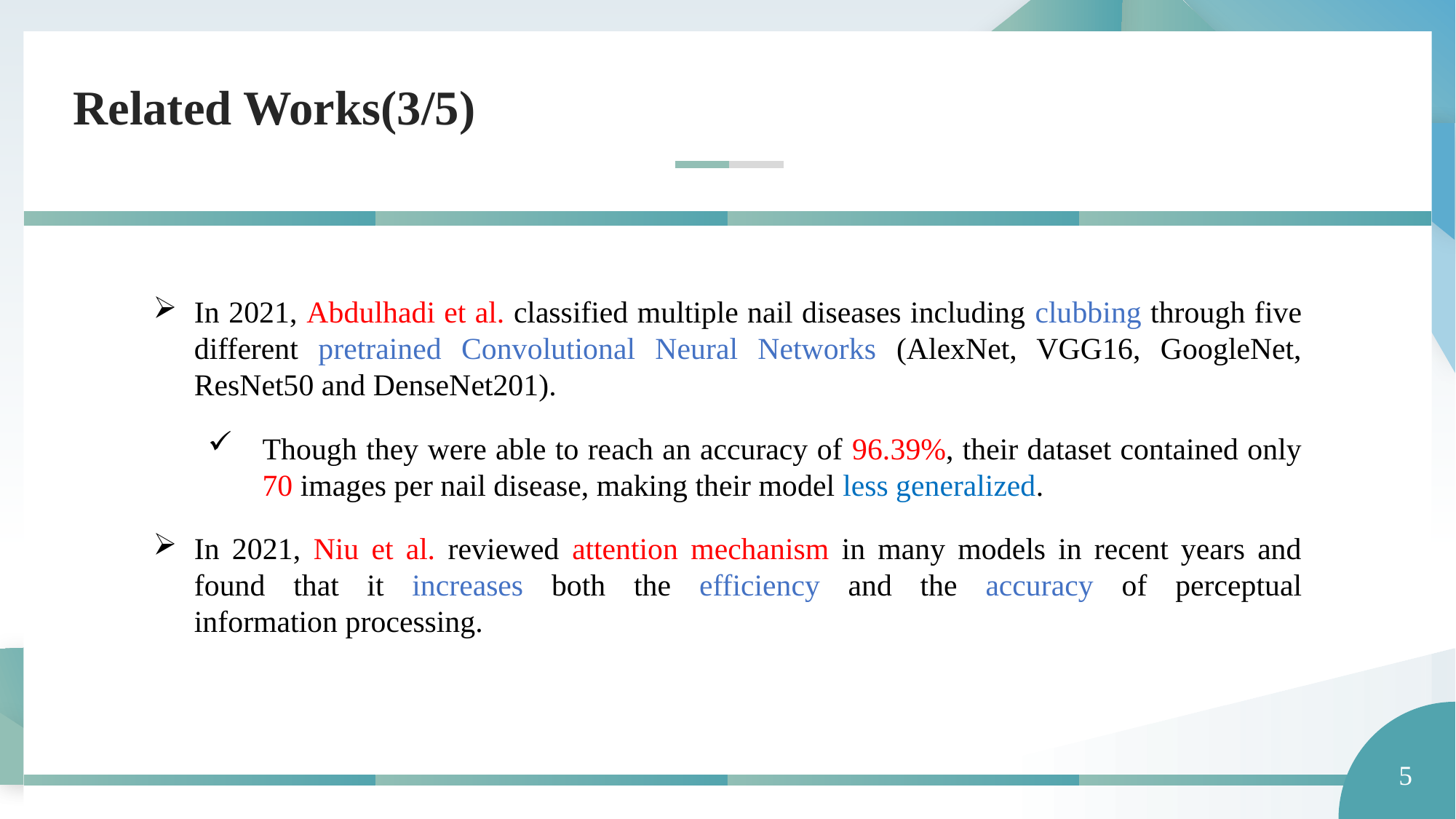

Related Works(3/5)

In 2021, Abdulhadi et al. classified multiple nail diseases including clubbing through five different pretrained Convolutional Neural Networks (AlexNet, VGG16, GoogleNet, ResNet50 and DenseNet201).
Though they were able to reach an accuracy of 96.39%, their dataset contained only 70 images per nail disease, making their model less generalized.
In 2021, Niu et al. reviewed attention mechanism in many models in recent years and found that it increases both the efficiency and the accuracy of perceptual information processing.

5